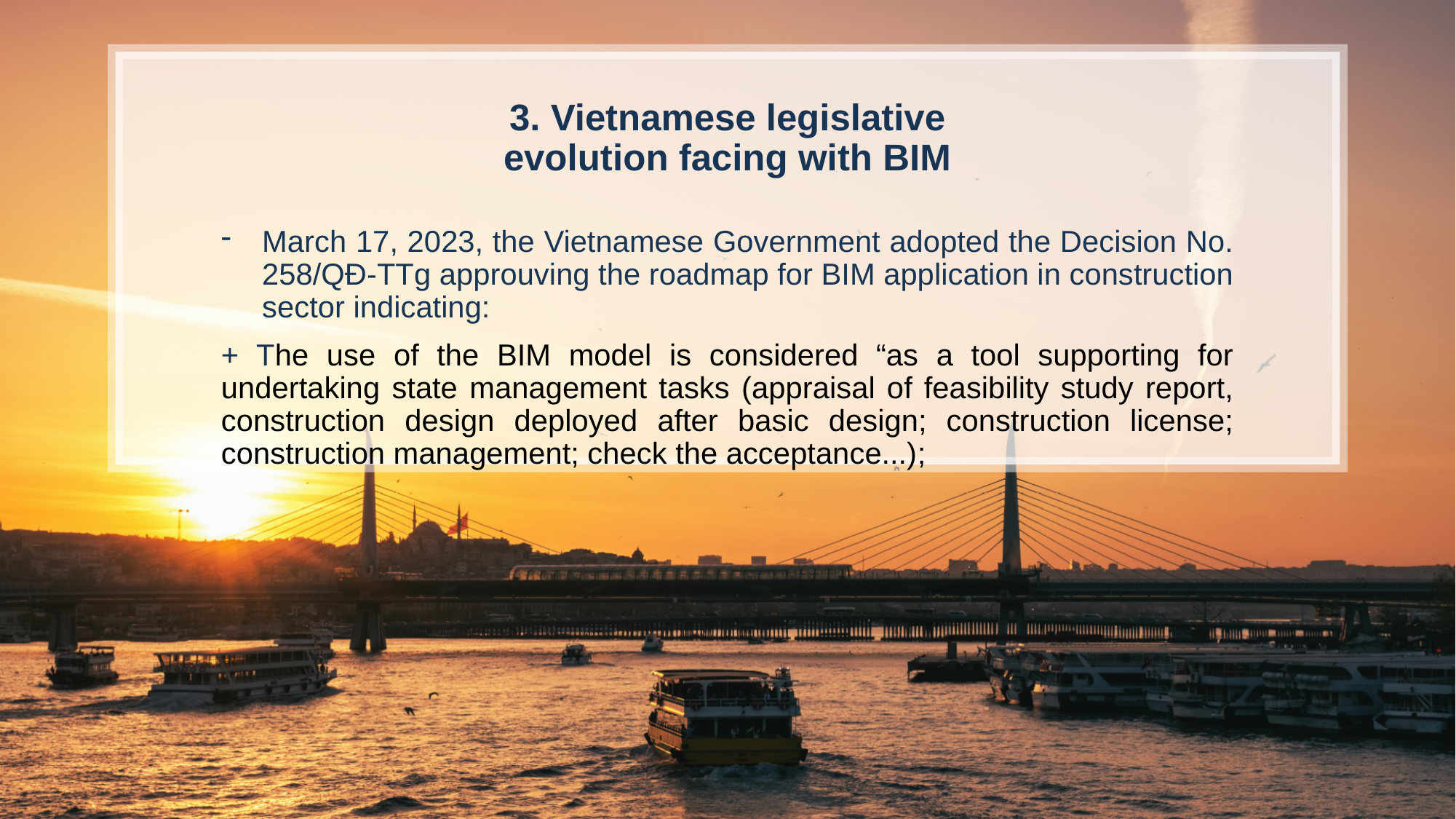

3. Vietnamese legislative evolution facing with BIM
March 17, 2023, the Vietnamese Government adopted the Decision No. 258/QĐ-TTg approuving the roadmap for BIM application in construction sector indicating:
+ The use of the BIM model is considered “as a tool supporting for undertaking state management tasks (appraisal of feasibility study report, construction design deployed after basic design; construction license; construction management; check the acceptance...);